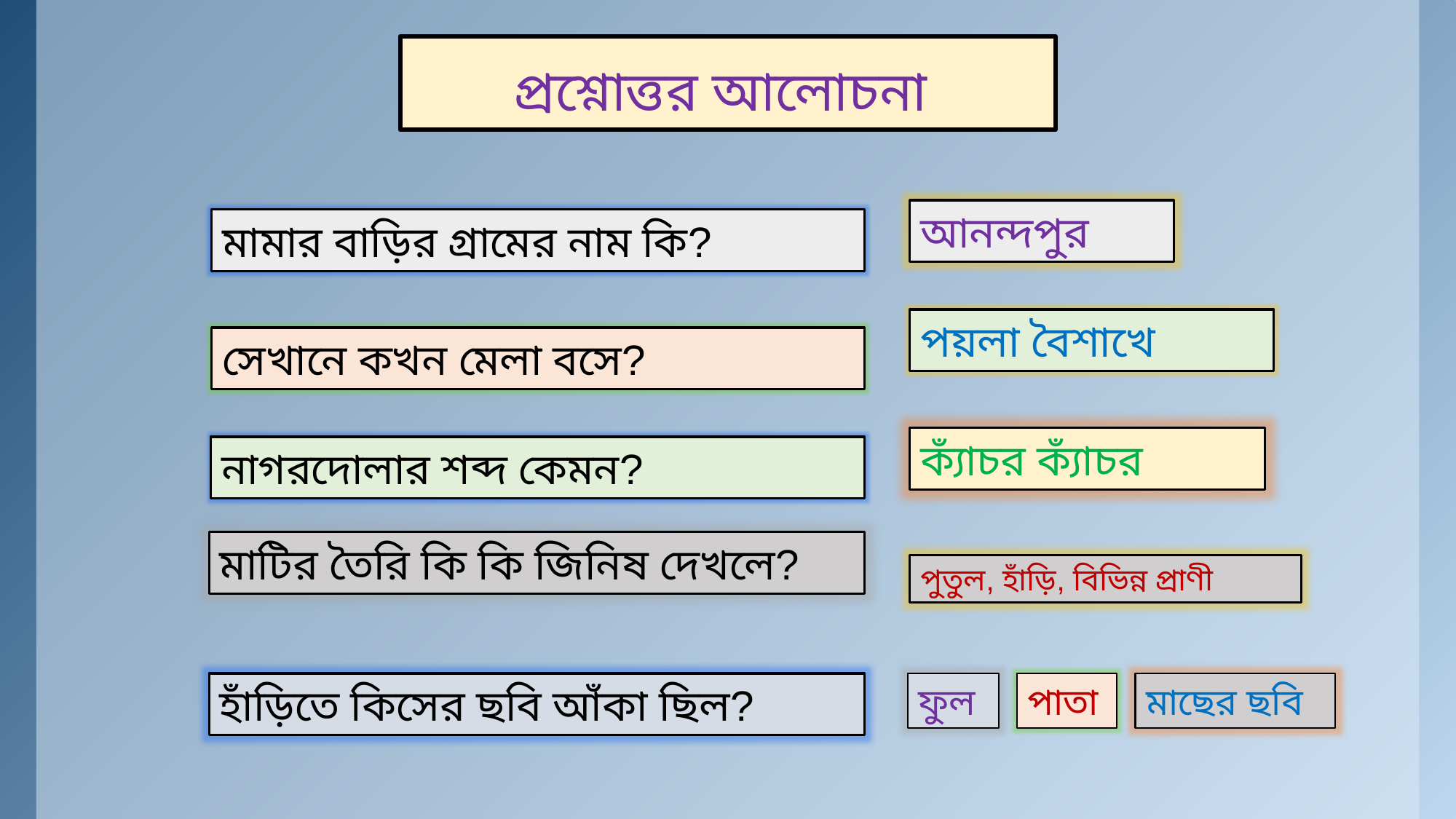

# প্রশ্নোত্তর আলোচনা
আনন্দপুর
মামার বাড়ির গ্রামের নাম কি?
পয়লা বৈশাখে
সেখানে কখন মেলা বসে?
ক্যাঁচর ক্যাঁচর
নাগরদোলার শব্দ কেমন?
মাটির তৈরি কি কি জিনিষ দেখলে?
পুতুল, হাঁড়ি, বিভিন্ন প্রাণী
হাঁড়িতে কিসের ছবি আঁকা ছিল?
ফুল
পাতা
মাছের ছবি